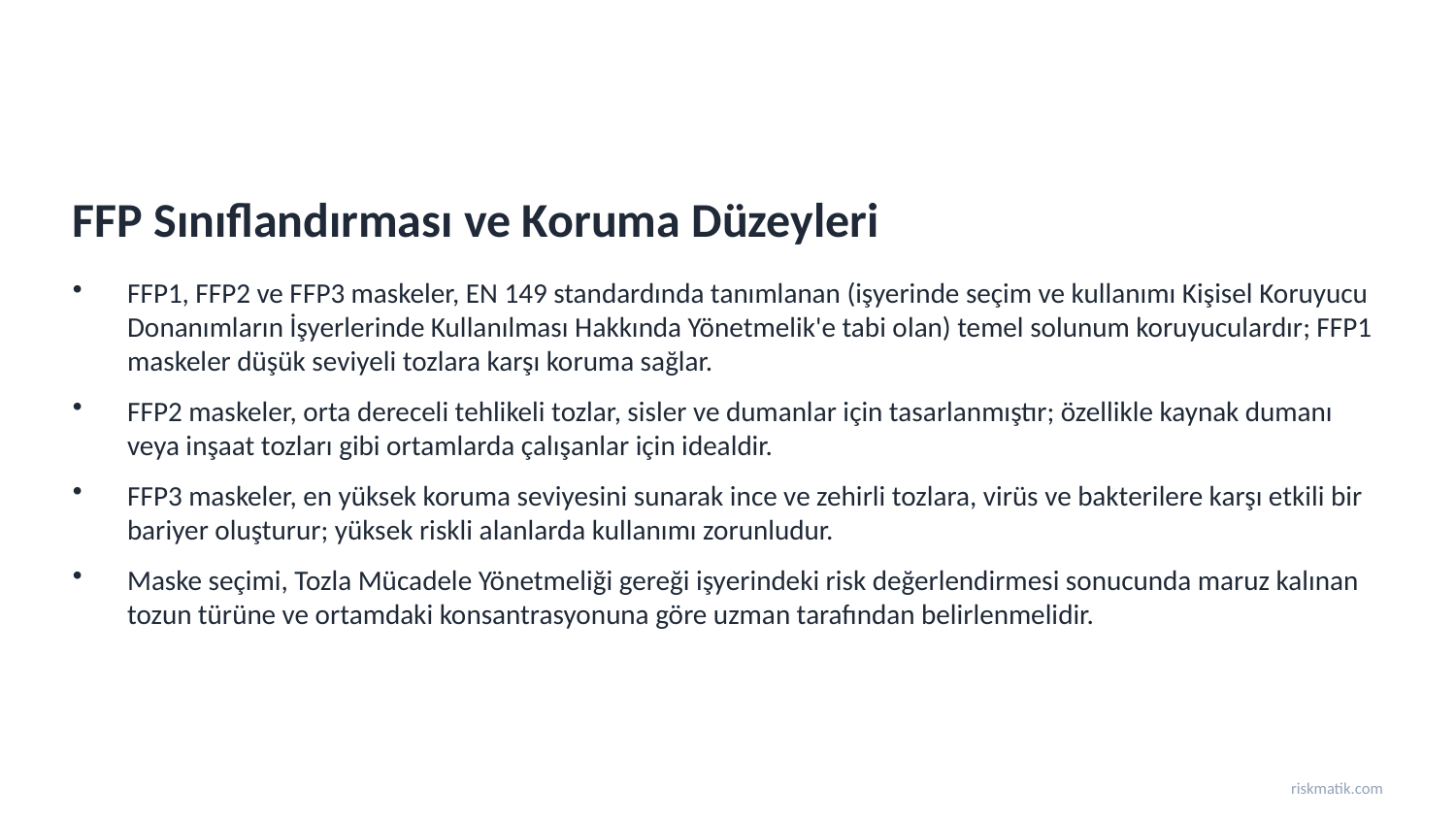

FFP Sınıflandırması ve Koruma Düzeyleri
FFP1, FFP2 ve FFP3 maskeler, EN 149 standardında tanımlanan (işyerinde seçim ve kullanımı Kişisel Koruyucu Donanımların İşyerlerinde Kullanılması Hakkında Yönetmelik'e tabi olan) temel solunum koruyuculardır; FFP1 maskeler düşük seviyeli tozlara karşı koruma sağlar.
FFP2 maskeler, orta dereceli tehlikeli tozlar, sisler ve dumanlar için tasarlanmıştır; özellikle kaynak dumanı veya inşaat tozları gibi ortamlarda çalışanlar için idealdir.
FFP3 maskeler, en yüksek koruma seviyesini sunarak ince ve zehirli tozlara, virüs ve bakterilere karşı etkili bir bariyer oluşturur; yüksek riskli alanlarda kullanımı zorunludur.
Maske seçimi, Tozla Mücadele Yönetmeliği gereği işyerindeki risk değerlendirmesi sonucunda maruz kalınan tozun türüne ve ortamdaki konsantrasyonuna göre uzman tarafından belirlenmelidir.
riskmatik.com